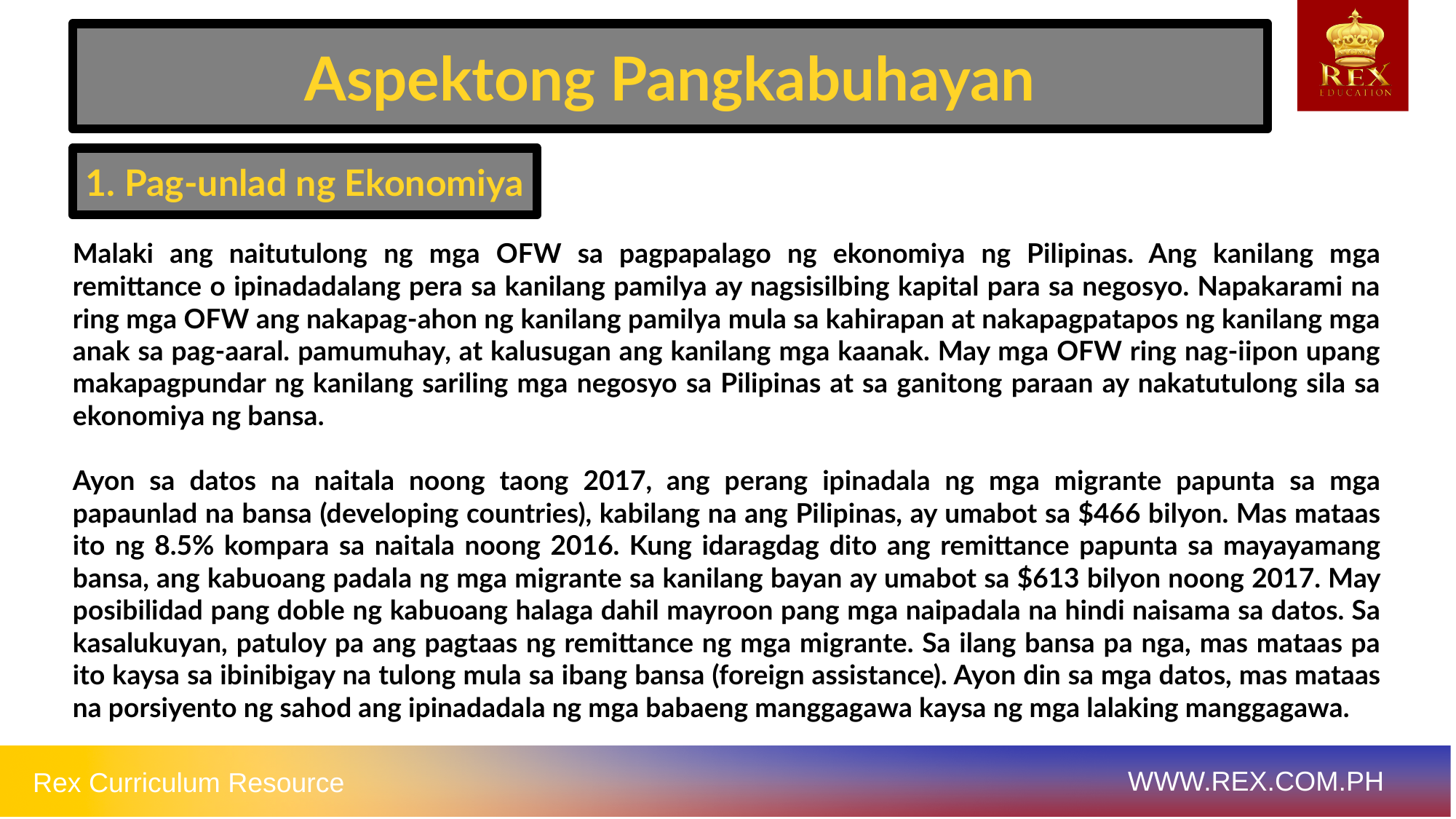

Aspektong Pangkabuhayan
1. Pag-unlad ng Ekonomiya
# Malaki ang naitutulong ng mga OFW sa pagpapalago ng ekonomiya ng Pilipinas. Ang kanilang mga remittance o ipinadadalang pera sa kanilang pamilya ay nagsisilbing kapital para sa negosyo. Napakarami na ring mga OFW ang nakapag-ahon ng kanilang pamilya mula sa kahirapan at nakapagpatapos ng kanilang mga anak sa pag-aaral. pamumuhay, at kalusugan ang kanilang mga kaanak. May mga OFW ring nag-iipon upang makapagpundar ng kanilang sariling mga negosyo sa Pilipinas at sa ganitong paraan ay nakatutulong sila sa ekonomiya ng bansa.

Ayon sa datos na naitala noong taong 2017, ang perang ipinadala ng mga migrante papunta sa mga papaunlad na bansa (developing countries), kabilang na ang Pilipinas, ay umabot sa $466 bilyon. Mas mataas ito ng 8.5% kompara sa naitala noong 2016. Kung idaragdag dito ang remittance papunta sa mayayamang bansa, ang kabuoang padala ng mga migrante sa kanilang bayan ay umabot sa $613 bilyon noong 2017. May posibilidad pang doble ng kabuoang halaga dahil mayroon pang mga naipadala na hindi naisama sa datos. Sa kasalukuyan, patuloy pa ang pagtaas ng remittance ng mga migrante. Sa ilang bansa pa nga, mas mataas pa ito kaysa sa ibinibigay na tulong mula sa ibang bansa (foreign assistance). Ayon din sa mga datos, mas mataas na porsiyento ng sahod ang ipinadadala ng mga babaeng manggagawa kaysa ng mga lalaking manggagawa.